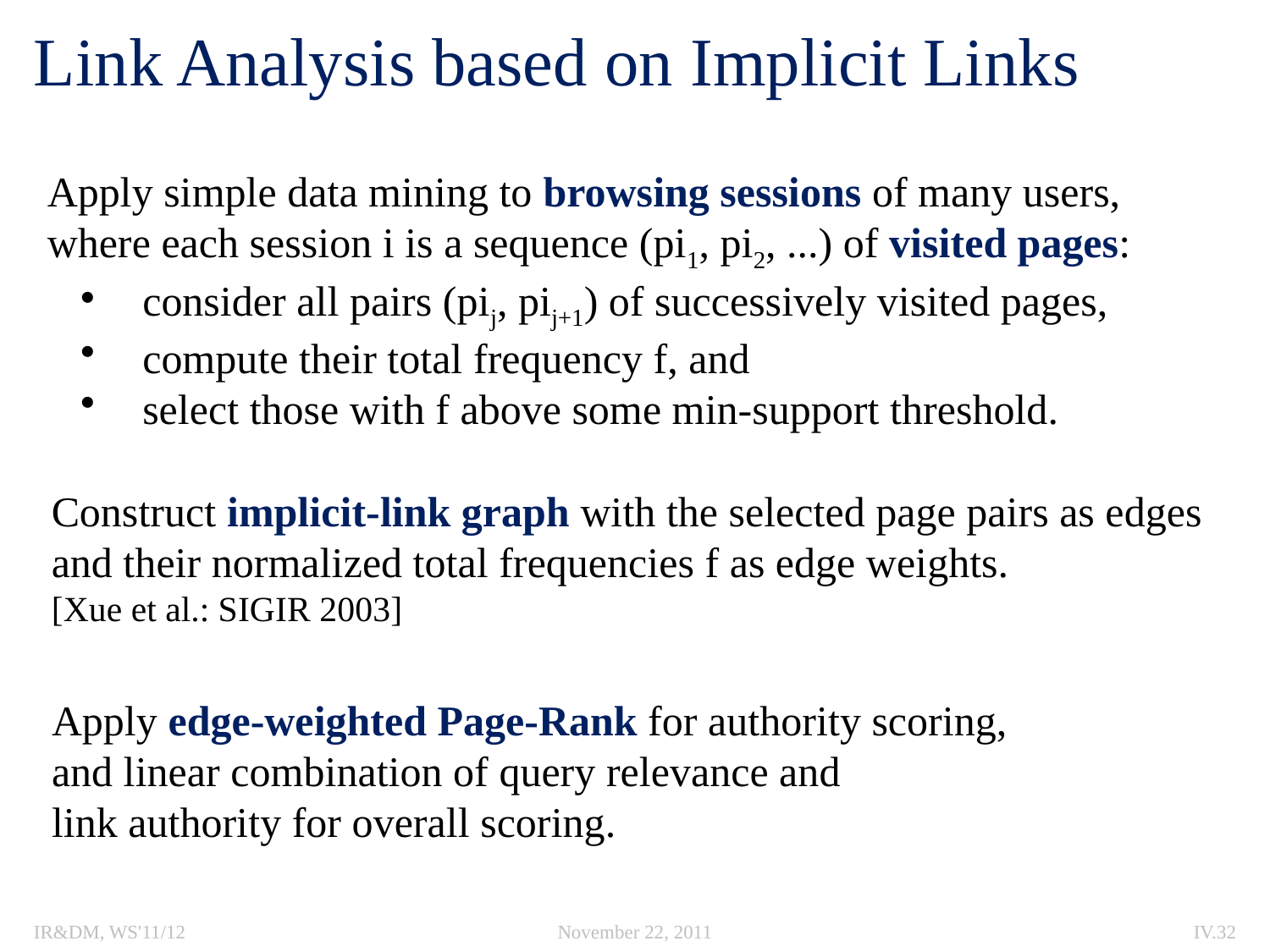

# Link Analysis based on Implicit Links
Apply simple data mining to browsing sessions of many users,
where each session i is a sequence (pi1, pi2, ...) of visited pages:
   consider all pairs (pij, pij+1) of successively visited pages,
   compute their total frequency f, and
   select those with f above some min-support threshold.
Construct implicit-link graph with the selected page pairs as edges
and their normalized total frequencies f as edge weights.
[Xue et al.: SIGIR 2003]
Apply edge-weighted Page-Rank for authority scoring,
and linear combination of query relevance and
link authority for overall scoring.
IR&DM, WS'11/12
November 22, 2011
IV.32